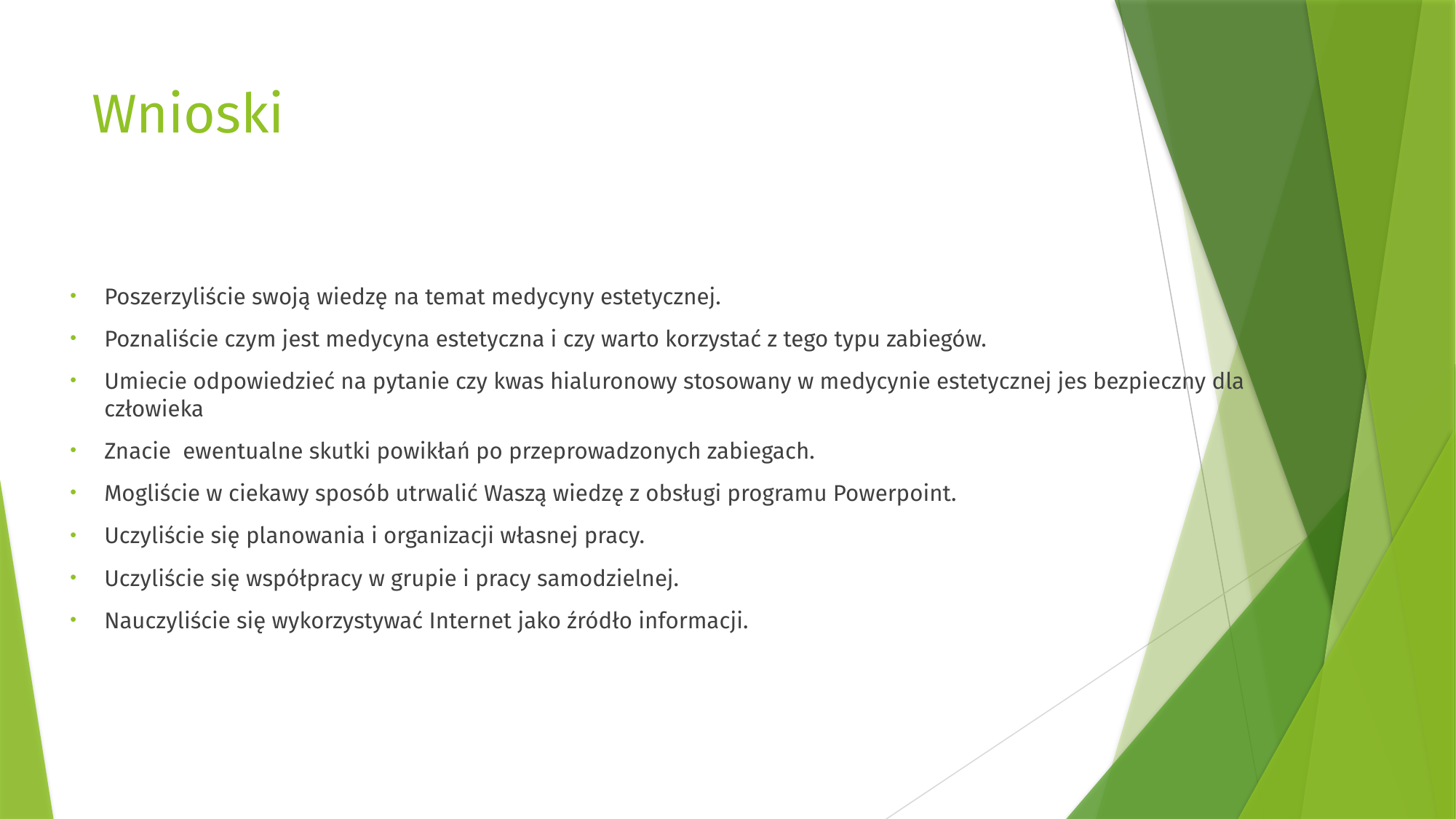

# Wnioski
Poszerzyliście swoją wiedzę na temat medycyny estetycznej.
Poznaliście czym jest medycyna estetyczna i czy warto korzystać z tego typu zabiegów.
Umiecie odpowiedzieć na pytanie czy kwas hialuronowy stosowany w medycynie estetycznej jes bezpieczny dla człowieka
Znacie  ewentualne skutki powikłań po przeprowadzonych zabiegach.
Mogliście w ciekawy sposób utrwalić Waszą wiedzę z obsługi programu Powerpoint.
Uczyliście się planowania i organizacji własnej pracy.
Uczyliście się współpracy w grupie i pracy samodzielnej.
Nauczyliście się wykorzystywać Internet jako źródło informacji.